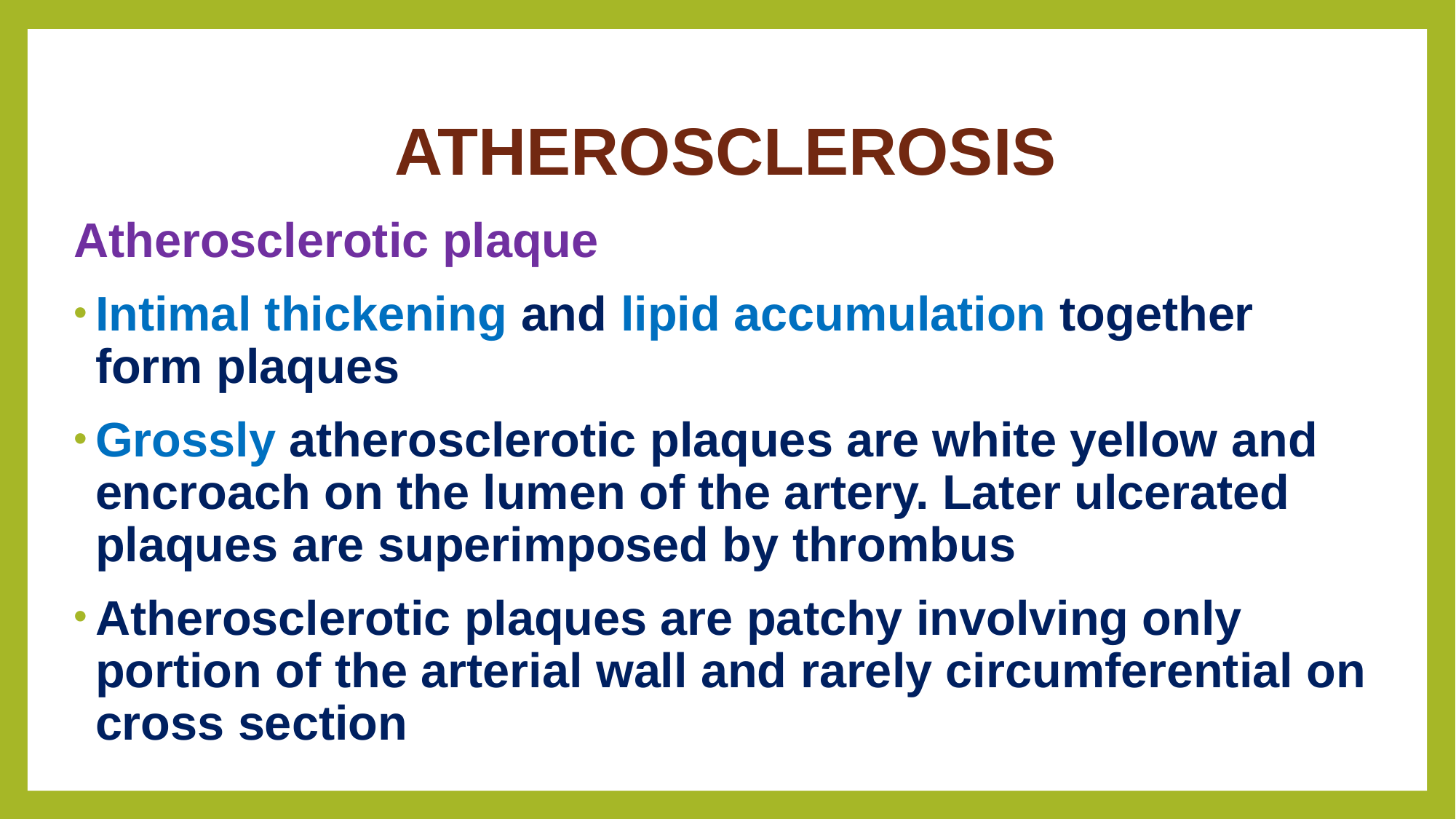

# ATHEROSCLEROSIS
Atherosclerotic plaque
Intimal thickening and lipid accumulation together form plaques
Grossly atherosclerotic plaques are white yellow and encroach on the lumen of the artery. Later ulcerated plaques are superimposed by thrombus
Atherosclerotic plaques are patchy involving only portion of the arterial wall and rarely circumferential on cross section